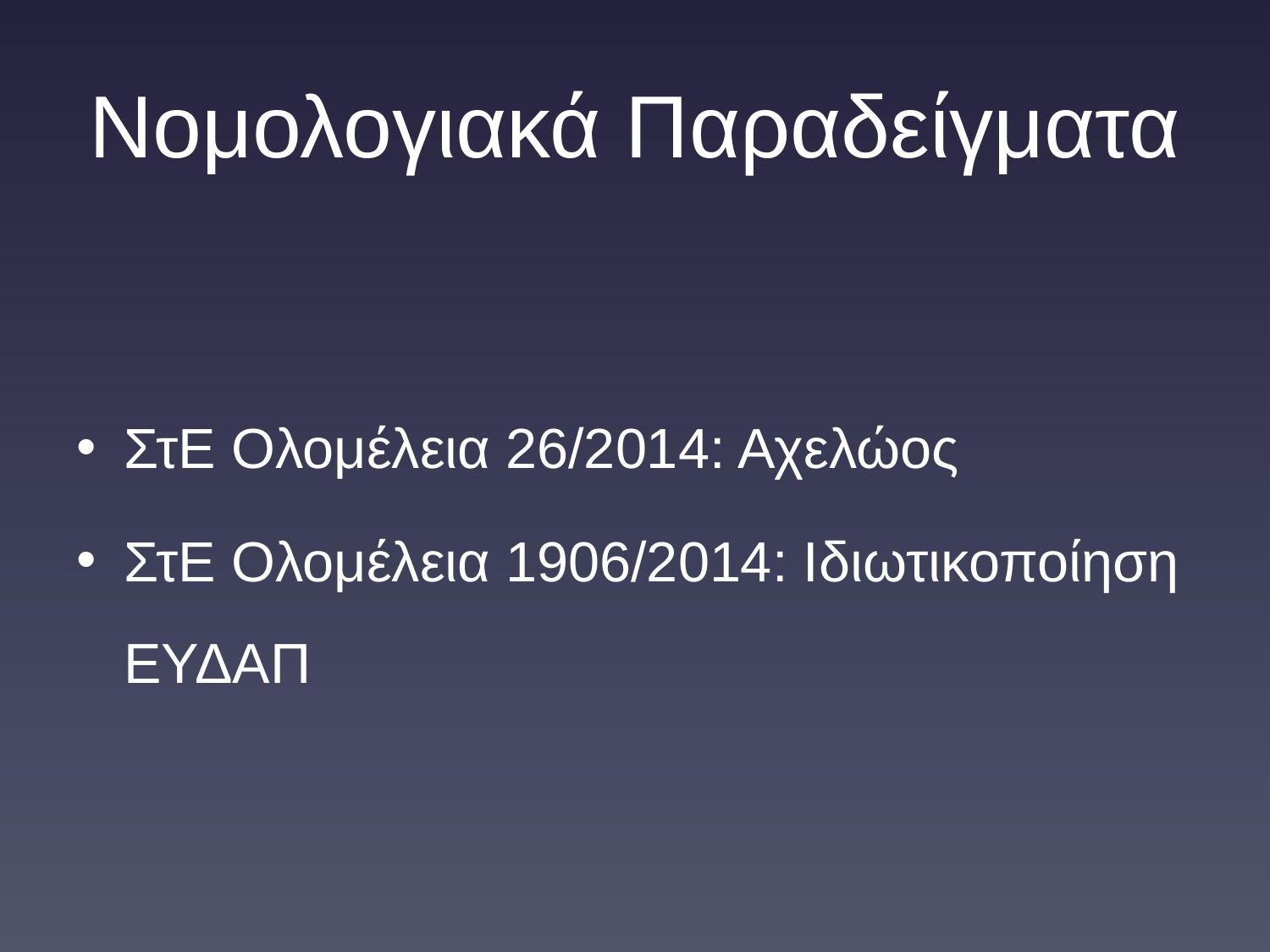

# Νομολογιακά Παραδείγματα
ΣτΕ Ολομέλεια 26/2014: Αχελώος
ΣτΕ Ολομέλεια 1906/2014: Ιδιωτικοποίηση ΕΥΔΑΠ